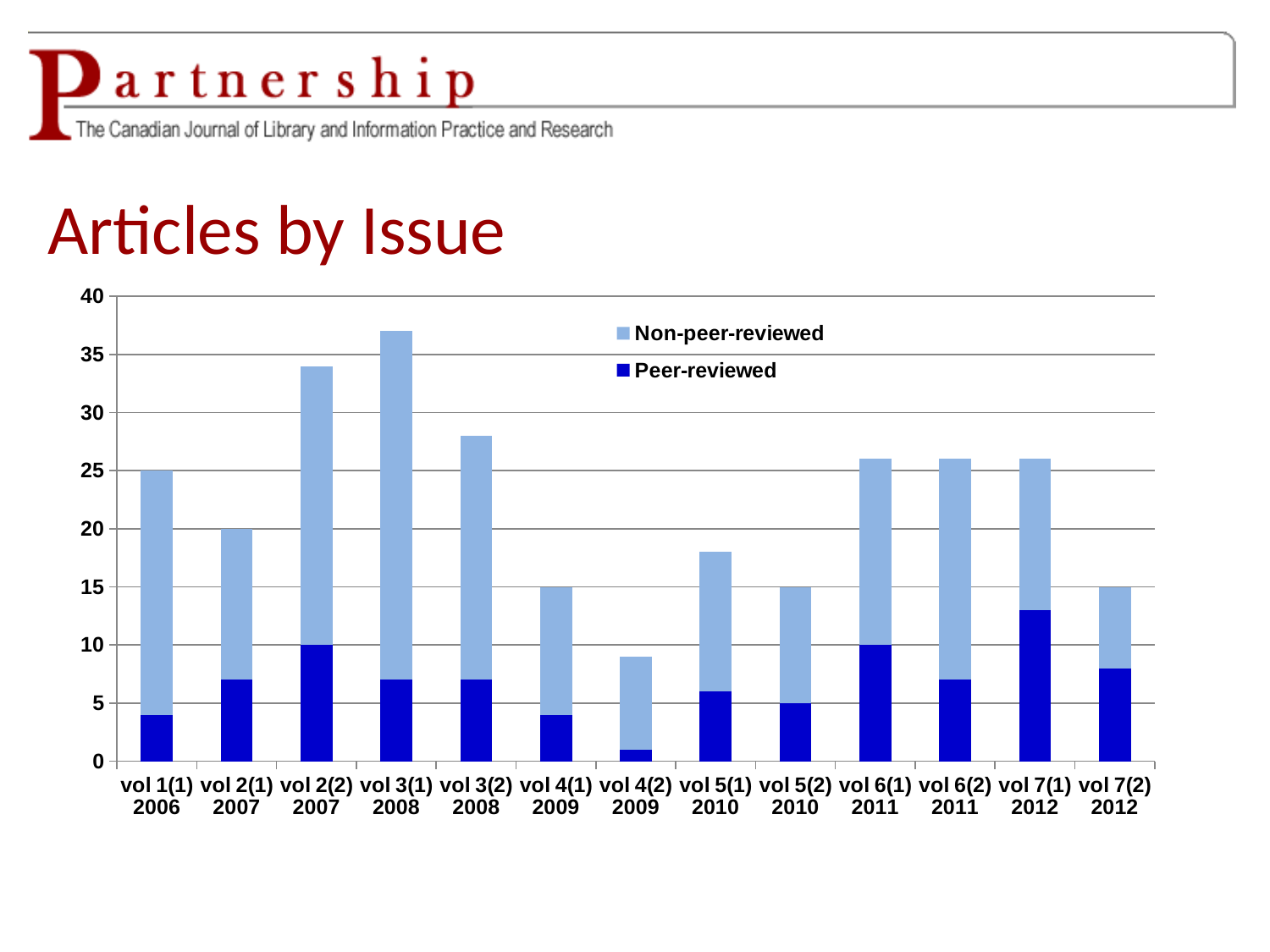

# Articles by Issue

### Chart

| Category | Peer-reviewed | Non-peer-reviewed |
|---|---|---|
| vol 1(1) 2006 | 4.0 | 21.0 |
| vol 2(1) 2007 | 7.0 | 13.0 |
| vol 2(2) 2007 | 10.0 | 24.0 |
| vol 3(1) 2008 | 7.0 | 30.0 |
| vol 3(2) 2008 | 7.0 | 21.0 |
| vol 4(1) 2009 | 4.0 | 11.0 |
| vol 4(2) 2009 | 1.0 | 8.0 |
| vol 5(1) 2010 | 6.0 | 12.0 |
| vol 5(2) 2010 | 5.0 | 10.0 |
| vol 6(1) 2011 | 10.0 | 16.0 |
| vol 6(2) 2011 | 7.0 | 19.0 |
| vol 7(1) 2012 | 13.0 | 13.0 |
| vol 7(2) 2012 | 8.0 | 7.0 |